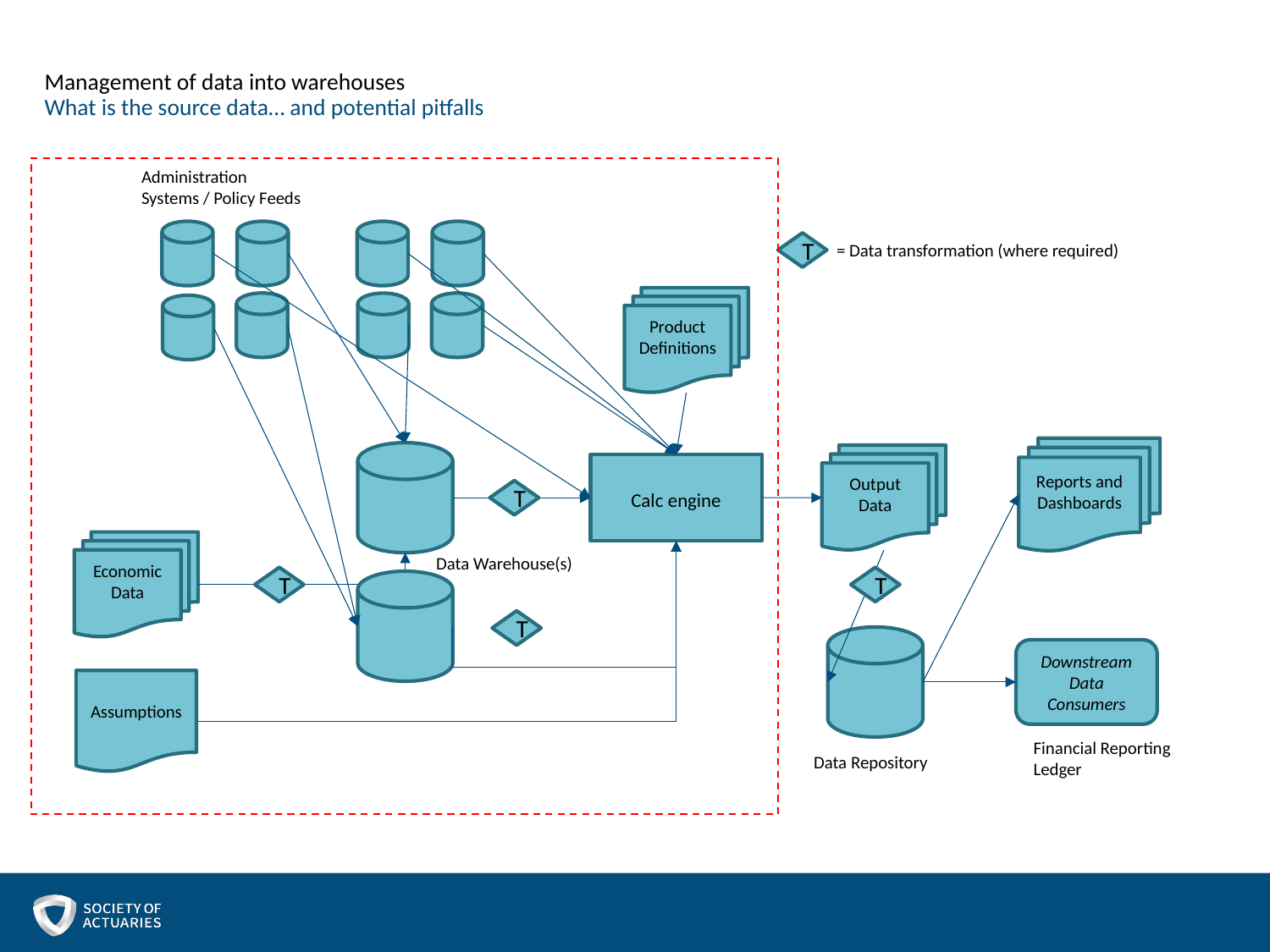

# Management of data into warehouses What is the source data… and potential pitfalls

Administration
Systems / Policy Feeds

T
= Data transformation (where required)
Product Definitions

Reports and Dashboards

Output Data

Calc engine
T
Economic Data

Data Warehouse(s)
T
T

T

Downstream Data Consumers
Assumptions
Financial Reporting
Ledger
Data Repository